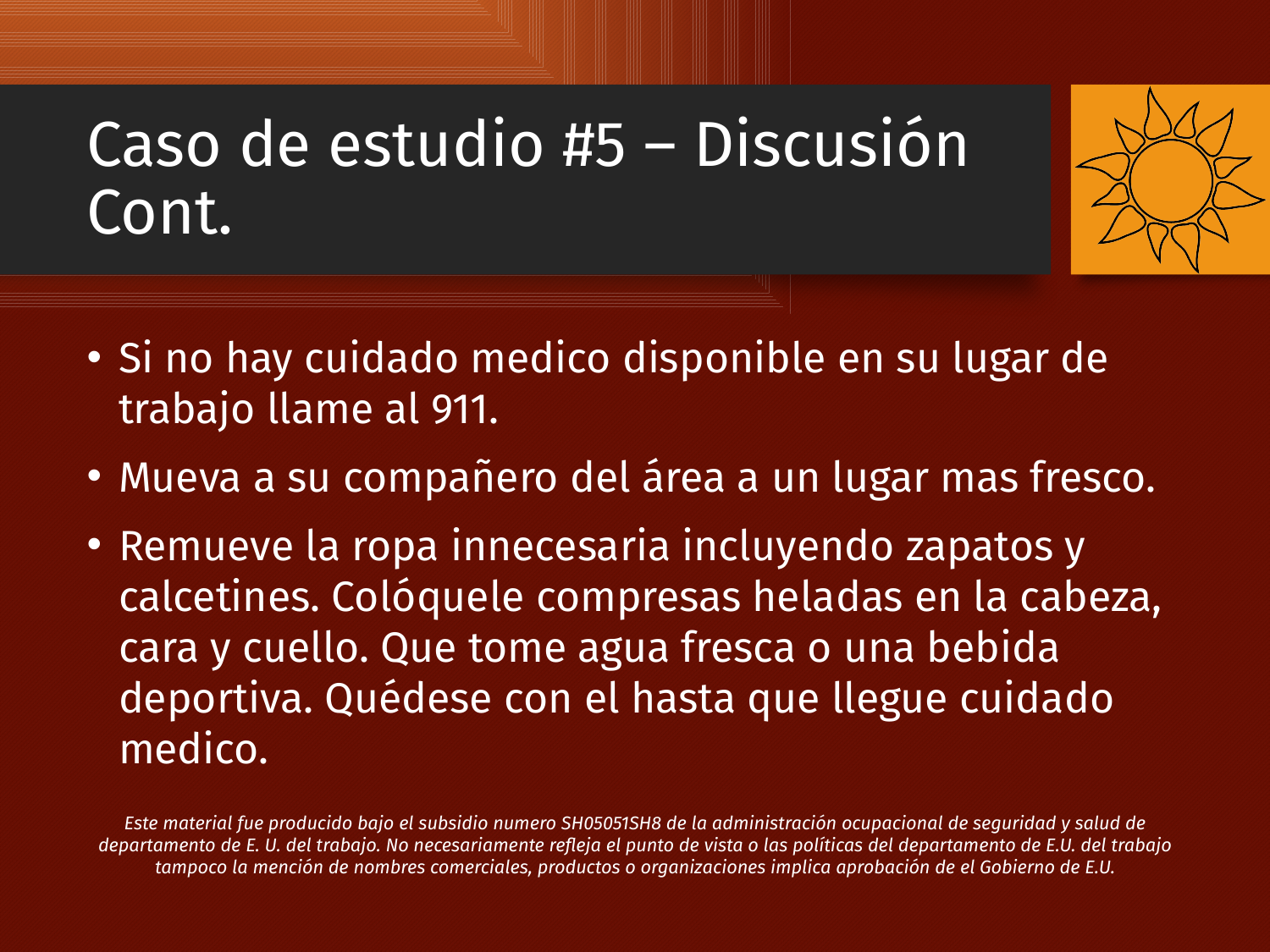

# Caso de estudio #5 – Discusión Cont.
Si no hay cuidado medico disponible en su lugar de trabajo llame al 911.
Mueva a su compañero del área a un lugar mas fresco.
Remueve la ropa innecesaria incluyendo zapatos y calcetines. Colóquele compresas heladas en la cabeza, cara y cuello. Que tome agua fresca o una bebida deportiva. Quédese con el hasta que llegue cuidado medico.
Este material fue producido bajo el subsidio numero SH05051SH8 de la administración ocupacional de seguridad y salud de departamento de E. U. del trabajo. No necesariamente refleja el punto de vista o las políticas del departamento de E.U. del trabajo tampoco la mención de nombres comerciales, productos o organizaciones implica aprobación de el Gobierno de E.U.